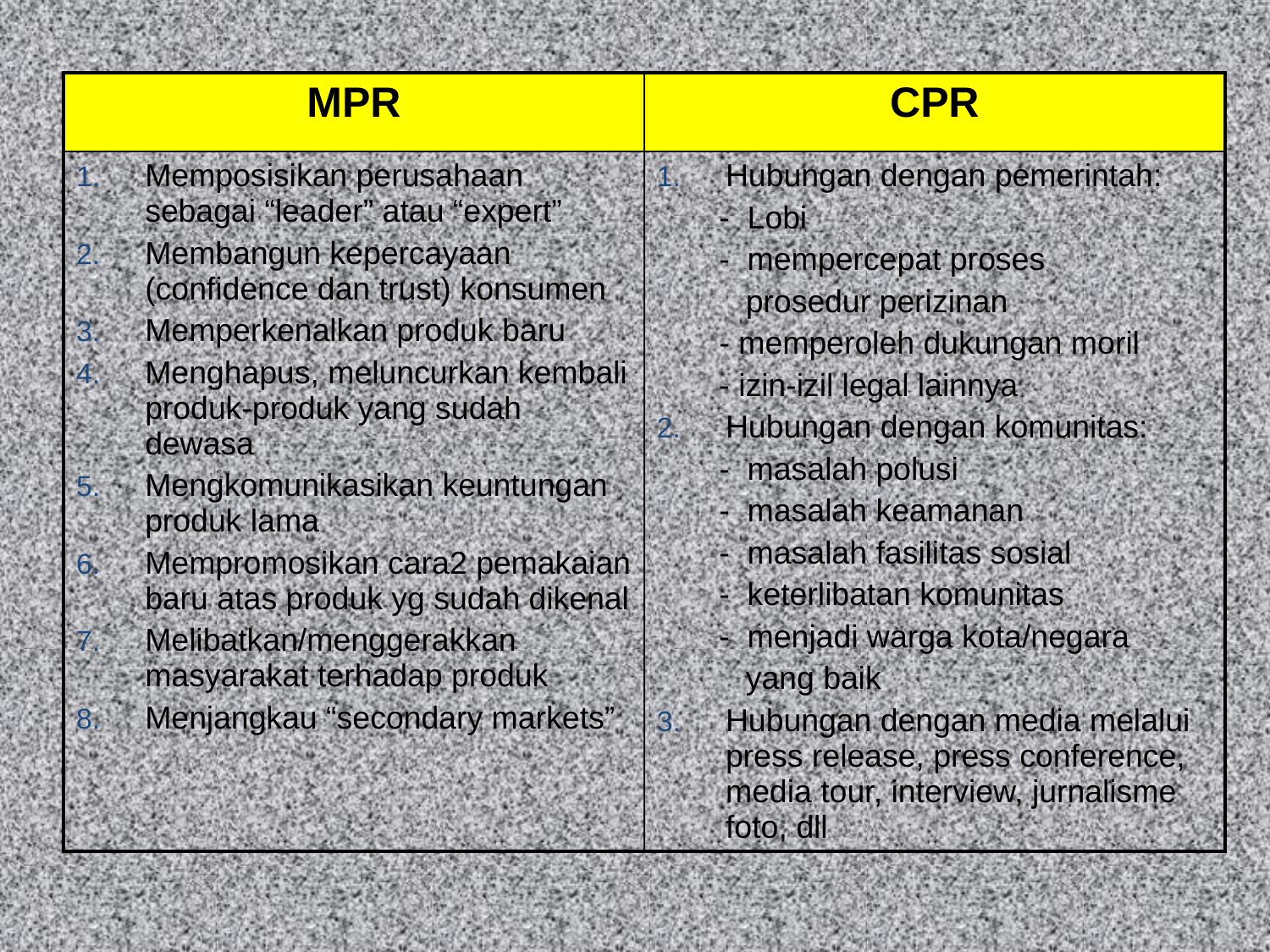

| MPR | CPR |
| --- | --- |
| Memposisikan perusahaan sebagai “leader” atau “expert” Membangun kepercayaan (confidence dan trust) konsumen Memperkenalkan produk baru Menghapus, meluncurkan kembali produk-produk yang sudah dewasa Mengkomunikasikan keuntungan produk lama Mempromosikan cara2 pemakaian baru atas produk yg sudah dikenal Melibatkan/menggerakkan masyarakat terhadap produk Menjangkau “secondary markets” | Hubungan dengan pemerintah: - Lobi - mempercepat proses prosedur perizinan - memperoleh dukungan moril - izin-izil legal lainnya Hubungan dengan komunitas: - masalah polusi - masalah keamanan - masalah fasilitas sosial - keterlibatan komunitas - menjadi warga kota/negara yang baik Hubungan dengan media melalui press release, press conference, media tour, interview, jurnalisme foto, dll |